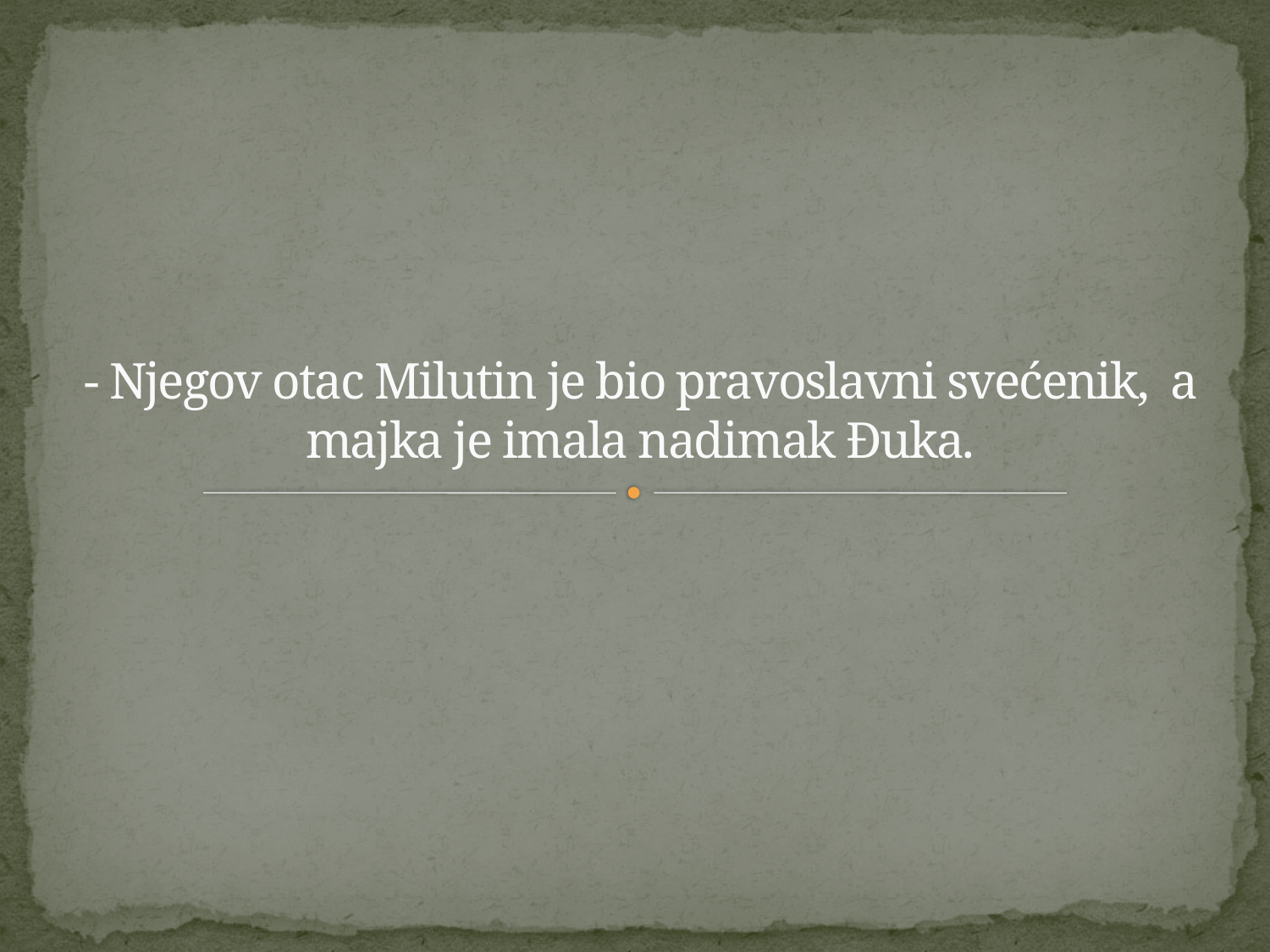

# - Njegov otac Milutin je bio pravoslavni svećenik,  a majka je imala nadimak Đuka.